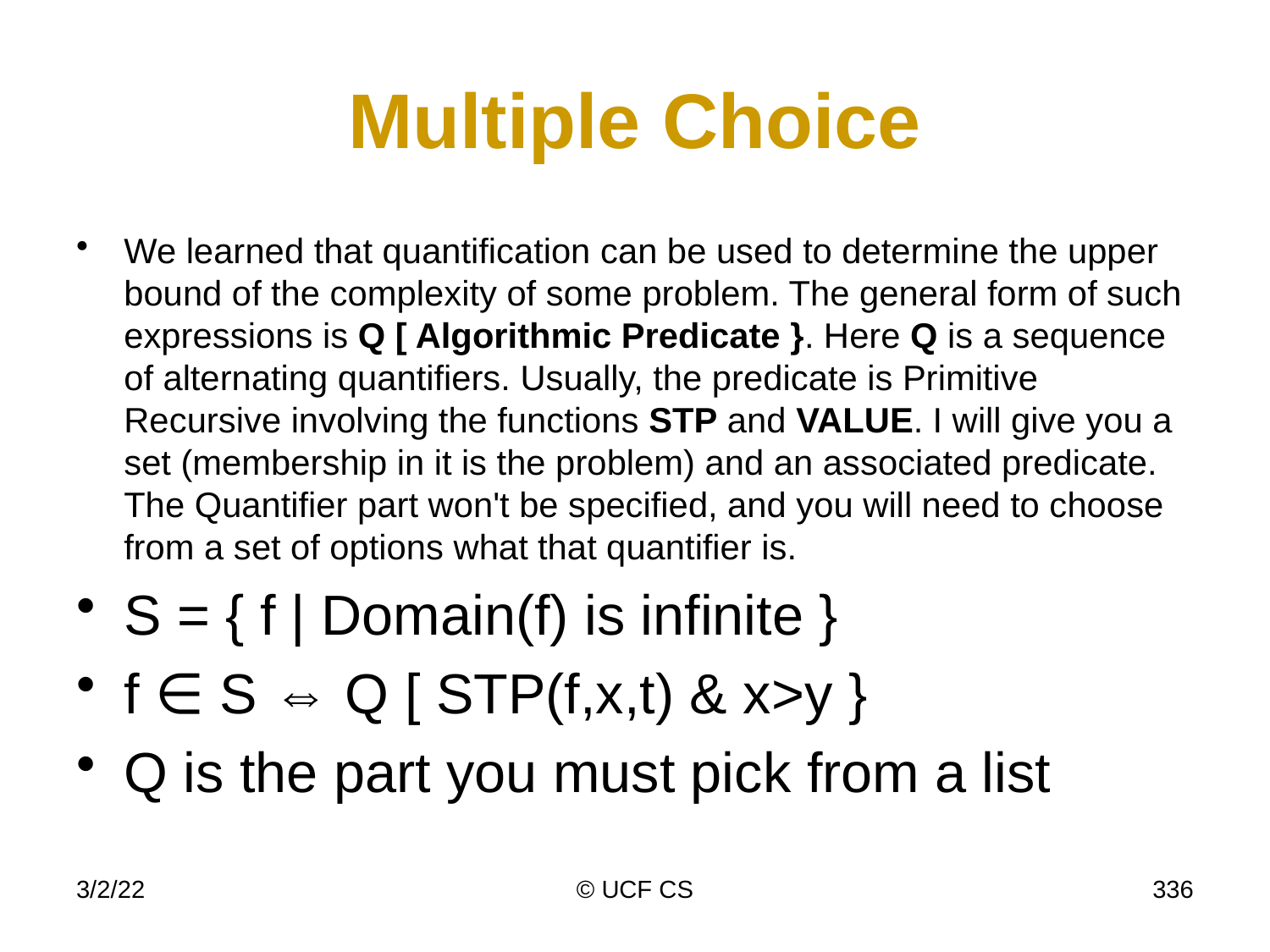

# Multiple Choice
We learned that quantification can be used to determine the upper bound of the complexity of some problem. The general form of such expressions is Q [ Algorithmic Predicate }. Here Q is a sequence of alternating quantifiers. Usually, the predicate is Primitive Recursive involving the functions STP and VALUE. I will give you a set (membership in it is the problem) and an associated predicate. The Quantifier part won't be specified, and you will need to choose from a set of options what that quantifier is.
S = { f | Domain(f) is infinite }
f ∈ S ⇔ Q [ STP(f,x,t) & x>y }
Q is the part you must pick from a list
3/2/22
© UCF CS
336